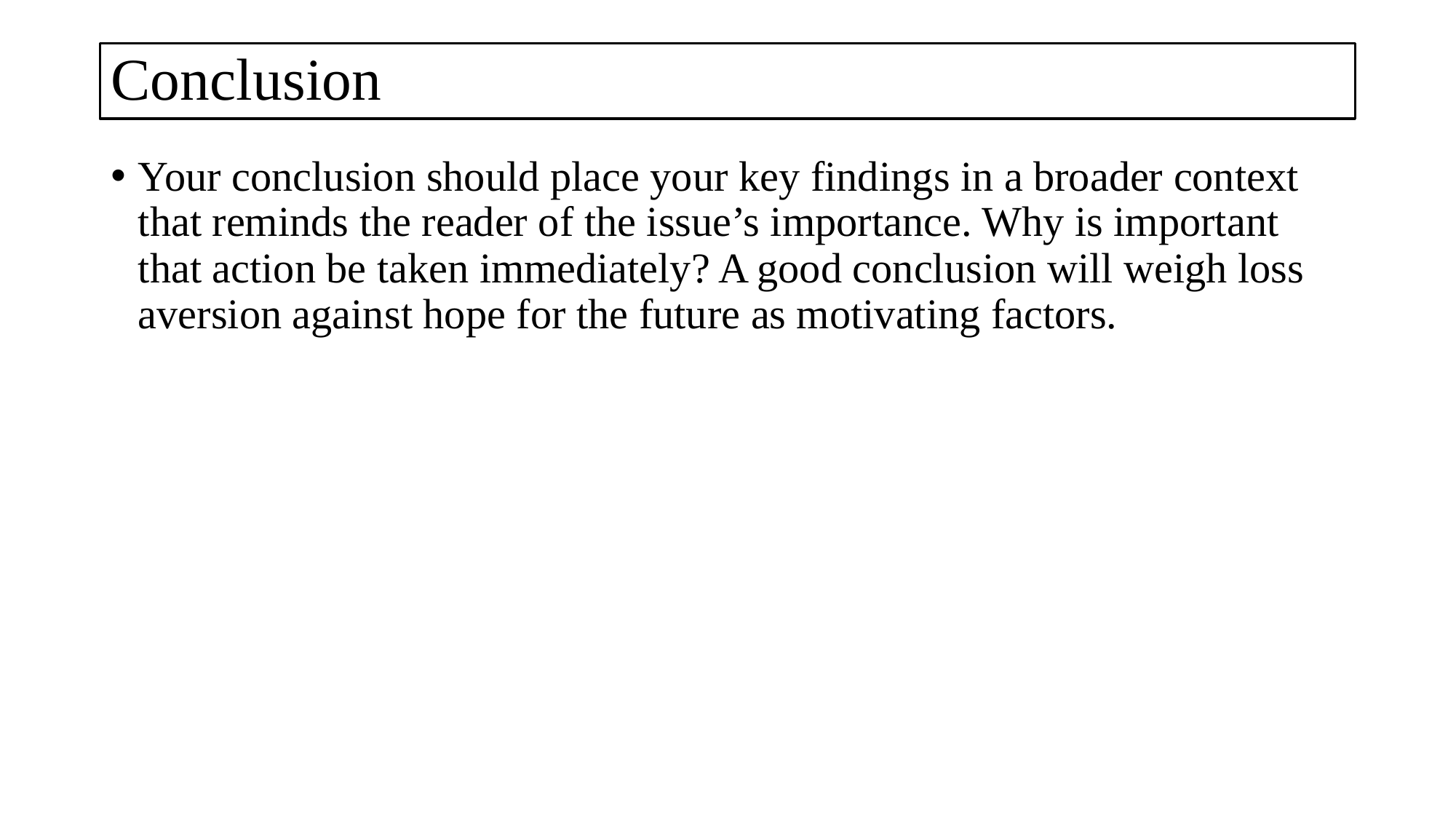

# Conclusion
Your conclusion should place your key findings in a broader context that reminds the reader of the issue’s importance. Why is important that action be taken immediately? A good conclusion will weigh loss aversion against hope for the future as motivating factors.